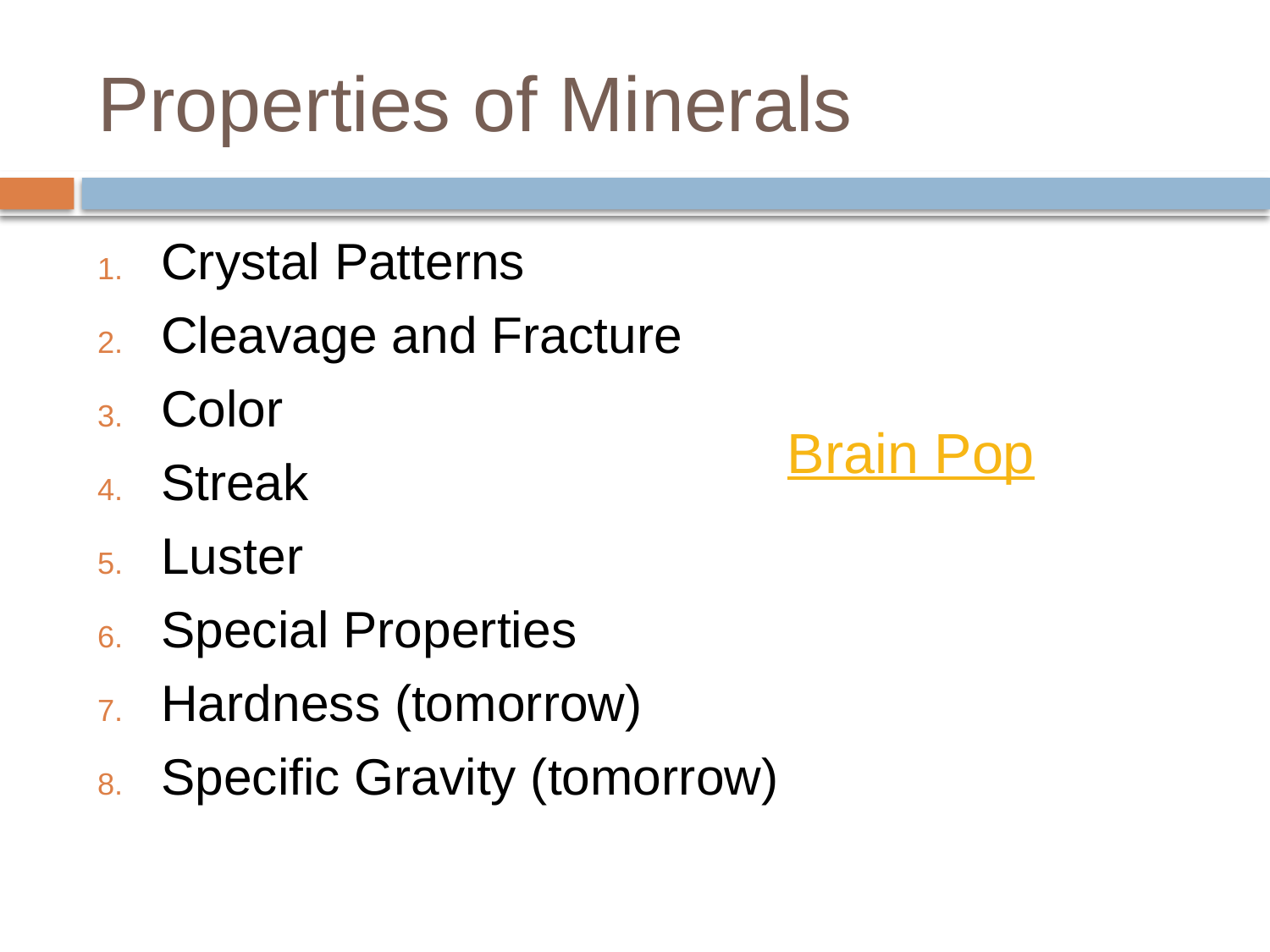

# Properties of Minerals
Crystal Patterns
Cleavage and Fracture
Color
Streak
Luster
Special Properties
Hardness (tomorrow)
Specific Gravity (tomorrow)
Brain Pop